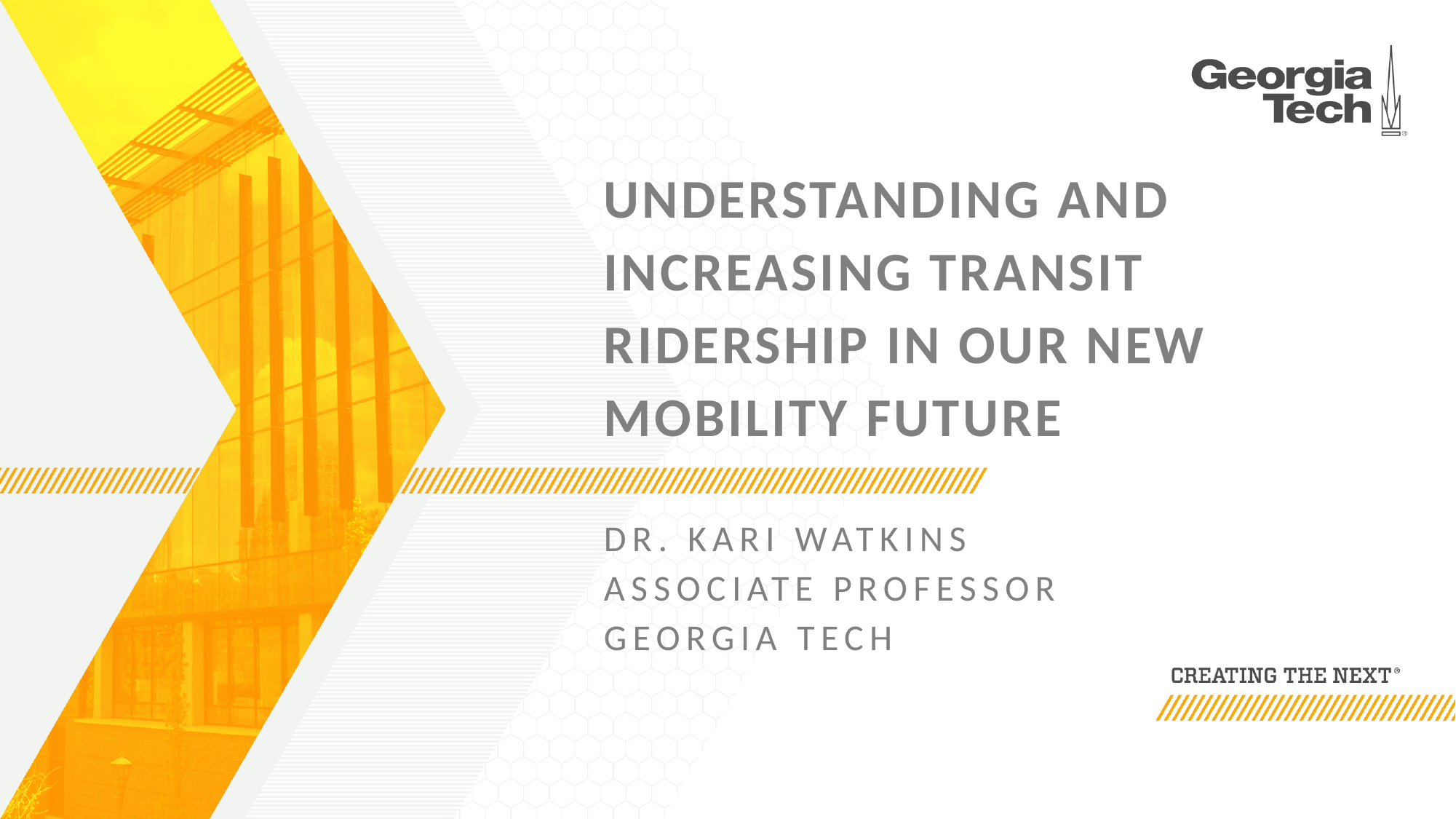

# Understanding and increasing transit ridership in our new mobility future
Dr. Kari Watkins
Associate Professor
Georgia Tech